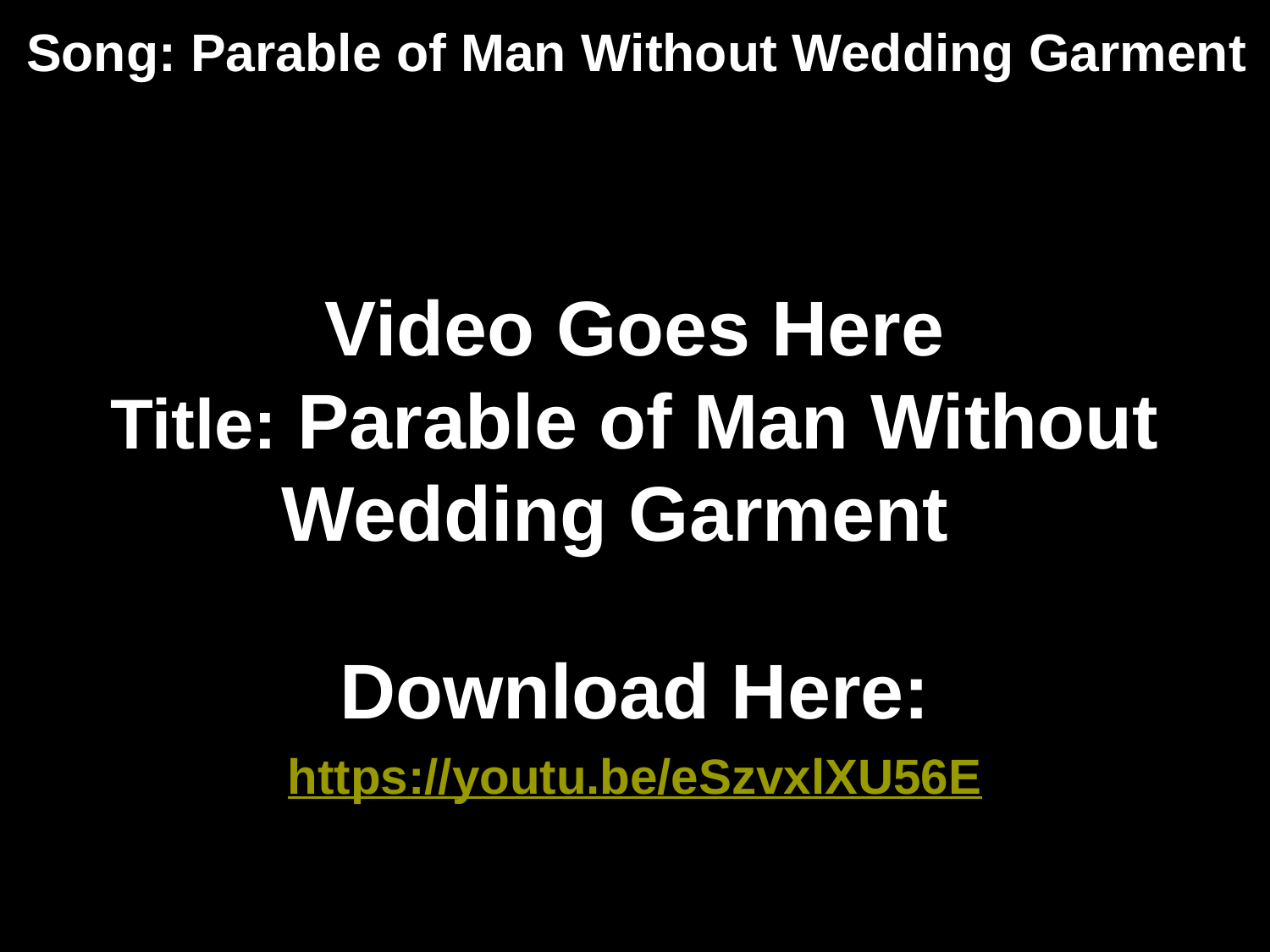

# Song: Parable of Man Without Wedding Garment

Video Goes Here
Title: Parable of Man Without Wedding Garment
Download Here:
https://youtu.be/eSzvxlXU56E